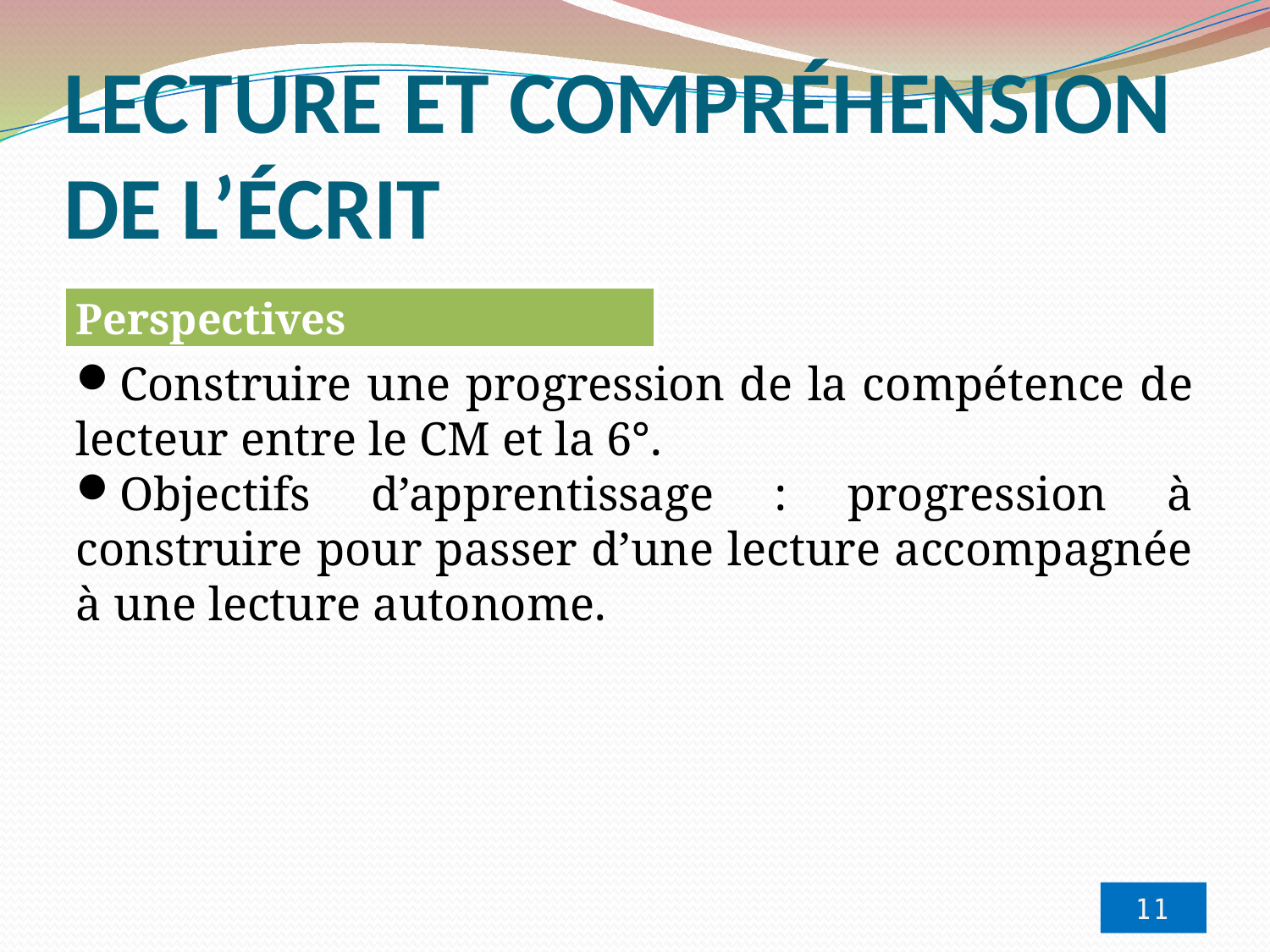

LECTURE ET COMPRÉHENSION DE L’ÉCRIT
Perspectives

Construire une progression de la compétence de lecteur entre le CM et la 6°.
Objectifs d’apprentissage : progression à construire pour passer d’une lecture accompagnée à une lecture autonome.
11